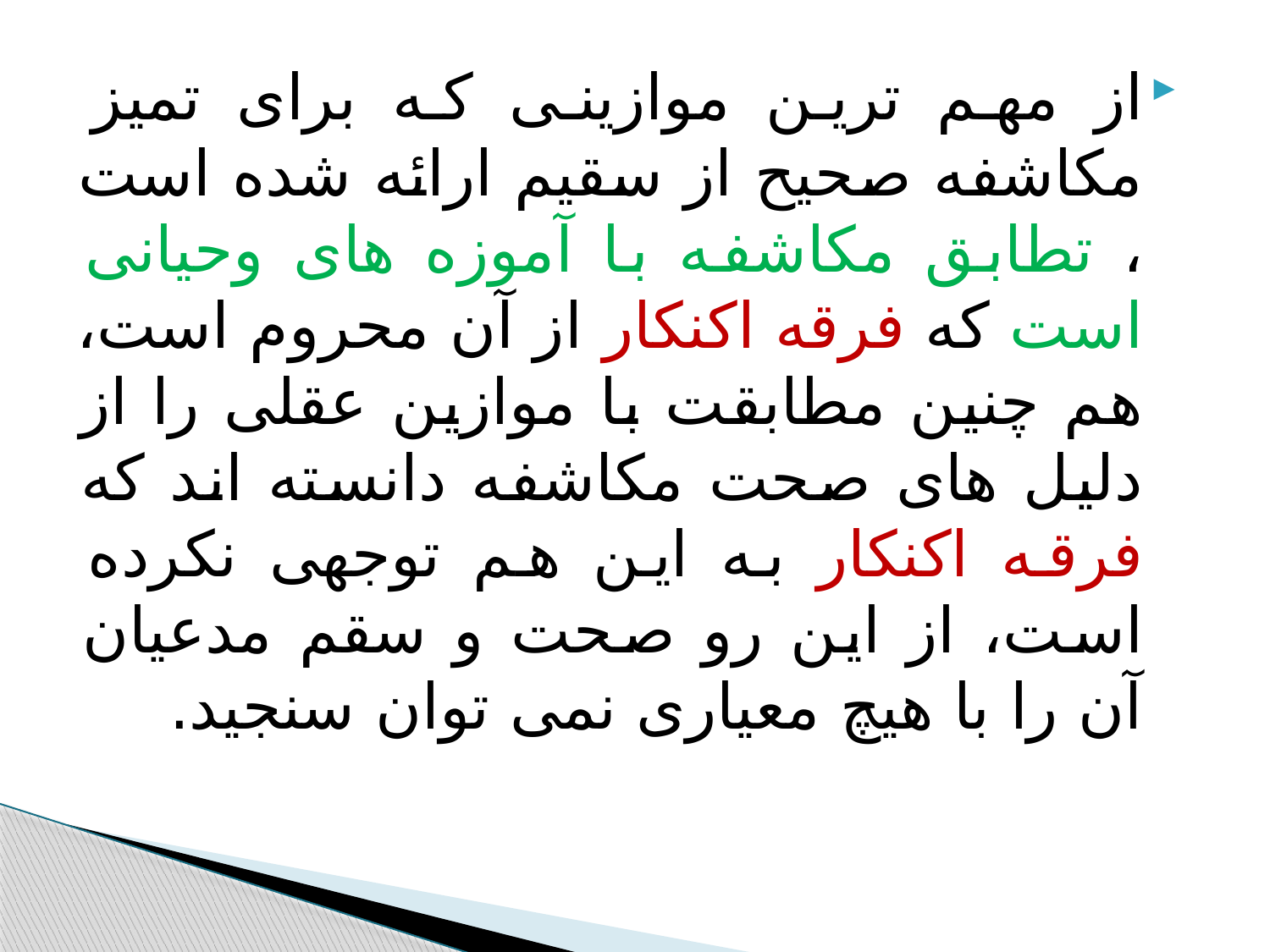

#
از مهم ترین موازینی که برای تمیز مکاشفه صحیح از سقیم ارائه شده است ، تطابق مکاشفه با آموزه های وحیانی است که فرقه اکنکار از آن محروم است، هم چنین مطابقت با موازین عقلی را از دلیل های صحت مکاشفه دانسته اند که فرقه اکنکار به این هم توجهی نکرده است، از این رو صحت و سقم مدعیان آن را با هیچ معیاری نمی توان سنجید.